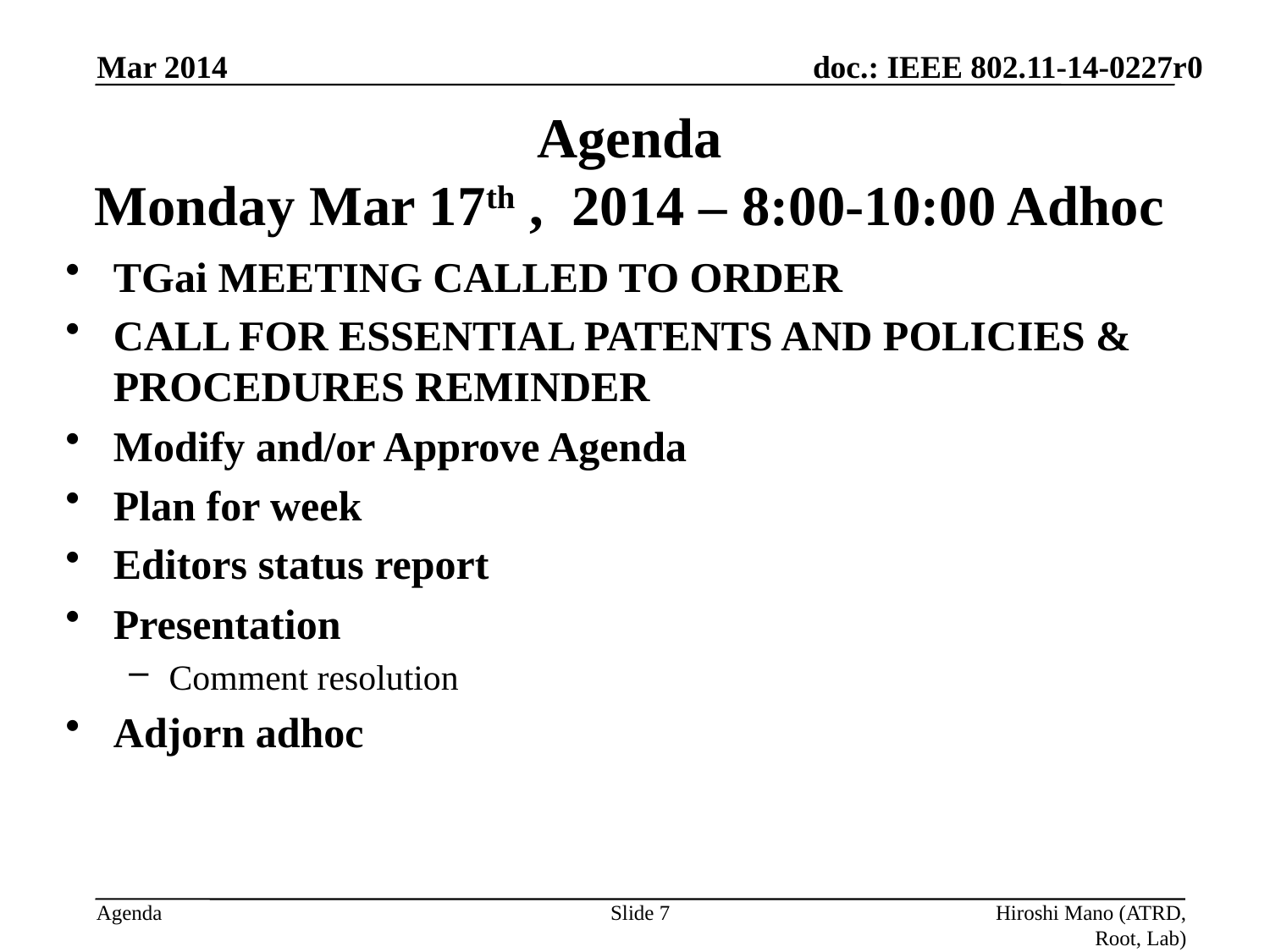

Mar 2014
# Agenda Monday Mar 17th ,  2014 – 8:00-10:00 Adhoc
TGai MEETING CALLED TO ORDER
CALL FOR ESSENTIAL PATENTS AND POLICIES & PROCEDURES REMINDER
Modify and/or Approve Agenda
Plan for week
Editors status report
Presentation
Comment resolution
Adjorn adhoc

Slide 7
Hiroshi Mano (ATRD, Root, Lab)